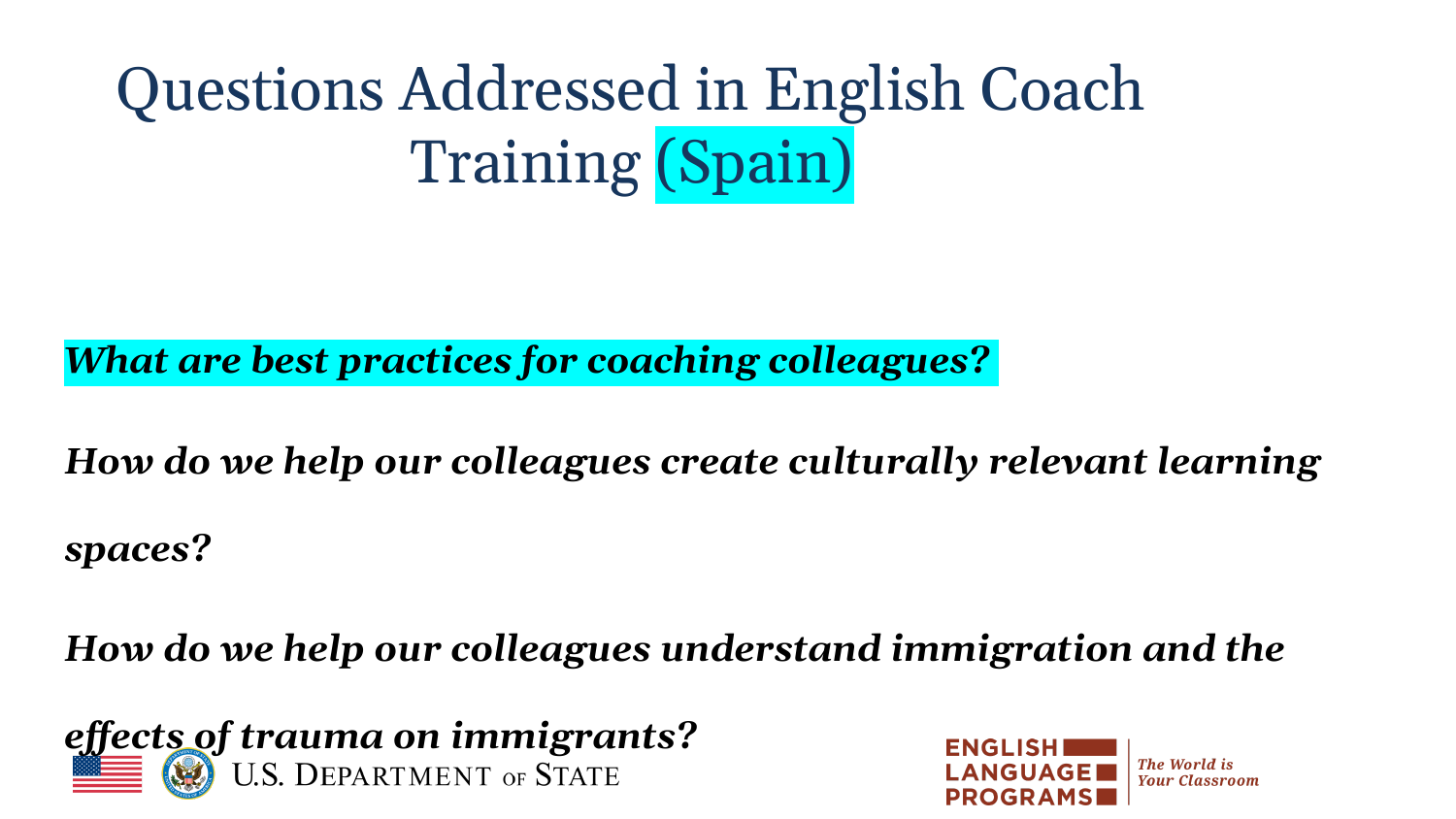

# Questions Addressed in English Coach Training (Spain)

What are best practices for coaching colleagues?
How do we help our colleagues create culturally relevant learning spaces?
How do we help our colleagues understand immigration and the effects of trauma on immigrants?